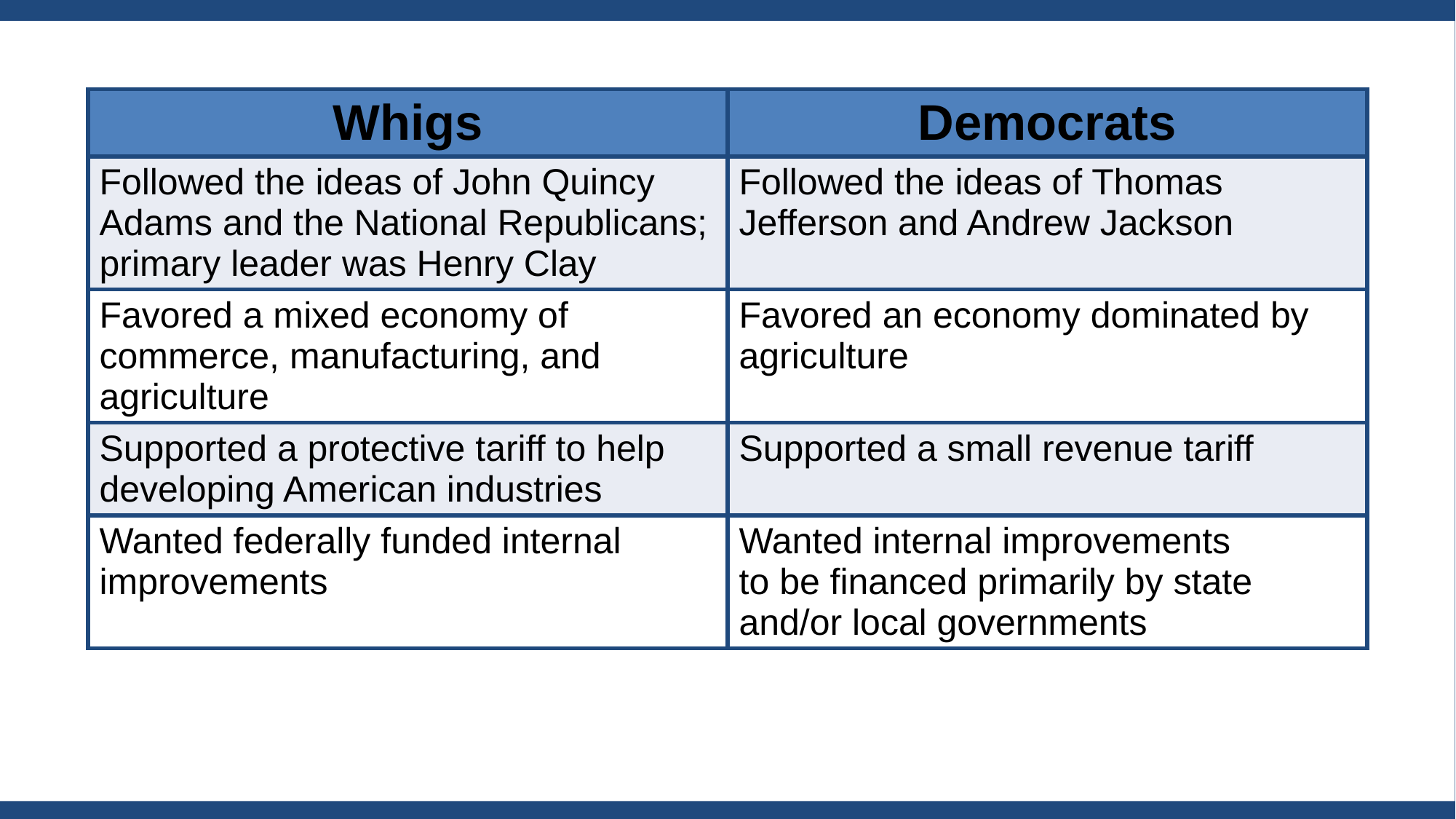

| Whigs | Democrats |
| --- | --- |
| Followed the ideas of John Quincy Adams and the National Republicans; primary leader was Henry Clay | Followed the ideas of Thomas Jefferson and Andrew Jackson |
| Favored a mixed economy of commerce, manufacturing, and agriculture | Favored an economy dominated by agriculture |
| Supported a protective tariff to help developing American industries | Supported a small revenue tariff |
| Wanted federally funded internal improvements | Wanted internal improvements to be financed primarily by state and/or local governments |